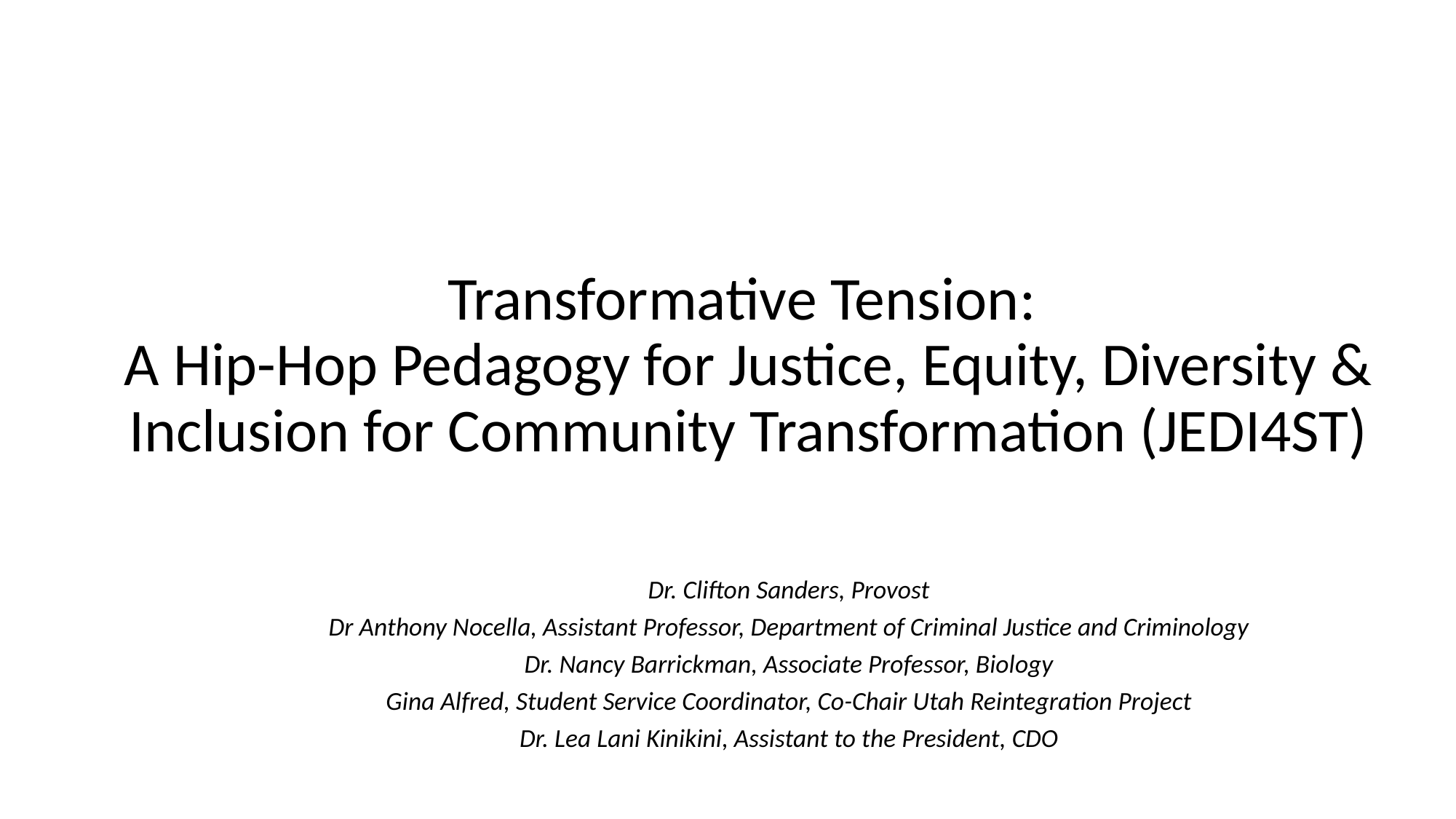

# Transformative Tension: A Hip-Hop Pedagogy for Justice, Equity, Diversity & Inclusion for Community Transformation (JEDI4ST)
Dr. Clifton Sanders, Provost
Dr Anthony Nocella, Assistant Professor, Department of Criminal Justice and Criminology
Dr. Nancy Barrickman, Associate Professor, Biology
Gina Alfred, Student Service Coordinator, Co-Chair Utah Reintegration Project
Dr. Lea Lani Kinikini, Assistant to the President, CDO